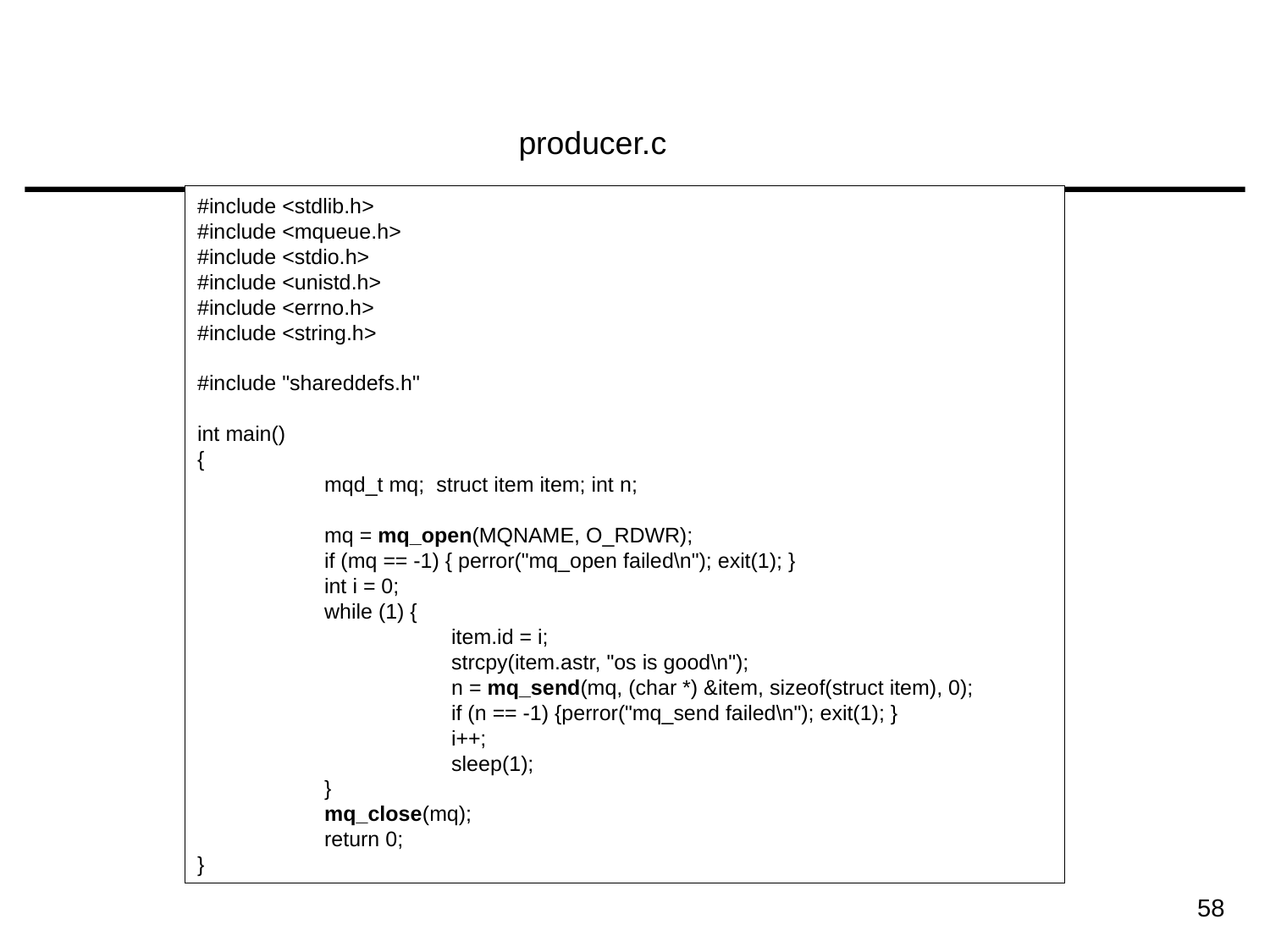

producer.c
#include <stdlib.h>
#include <mqueue.h>
#include <stdio.h>
#include <unistd.h>
#include <errno.h>
#include <string.h>

#include "shareddefs.h"

int main()
{
	mqd_t mq;  struct item item; int n;

	mq = mq_open(MQNAME, O_RDWR);
	if (mq == -1) { perror("mq_open failed\n"); exit(1); }
	int i = 0;
	while (1) {
		item.id = i;
		strcpy(item.astr, "os is good\n");
		n = mq_send(mq, (char *) &item, sizeof(struct item), 0);
		if (n == -1) {perror("mq_send failed\n"); exit(1); }
		i++;
		sleep(1);
	}
	mq_close(mq);
	return 0;
}
58